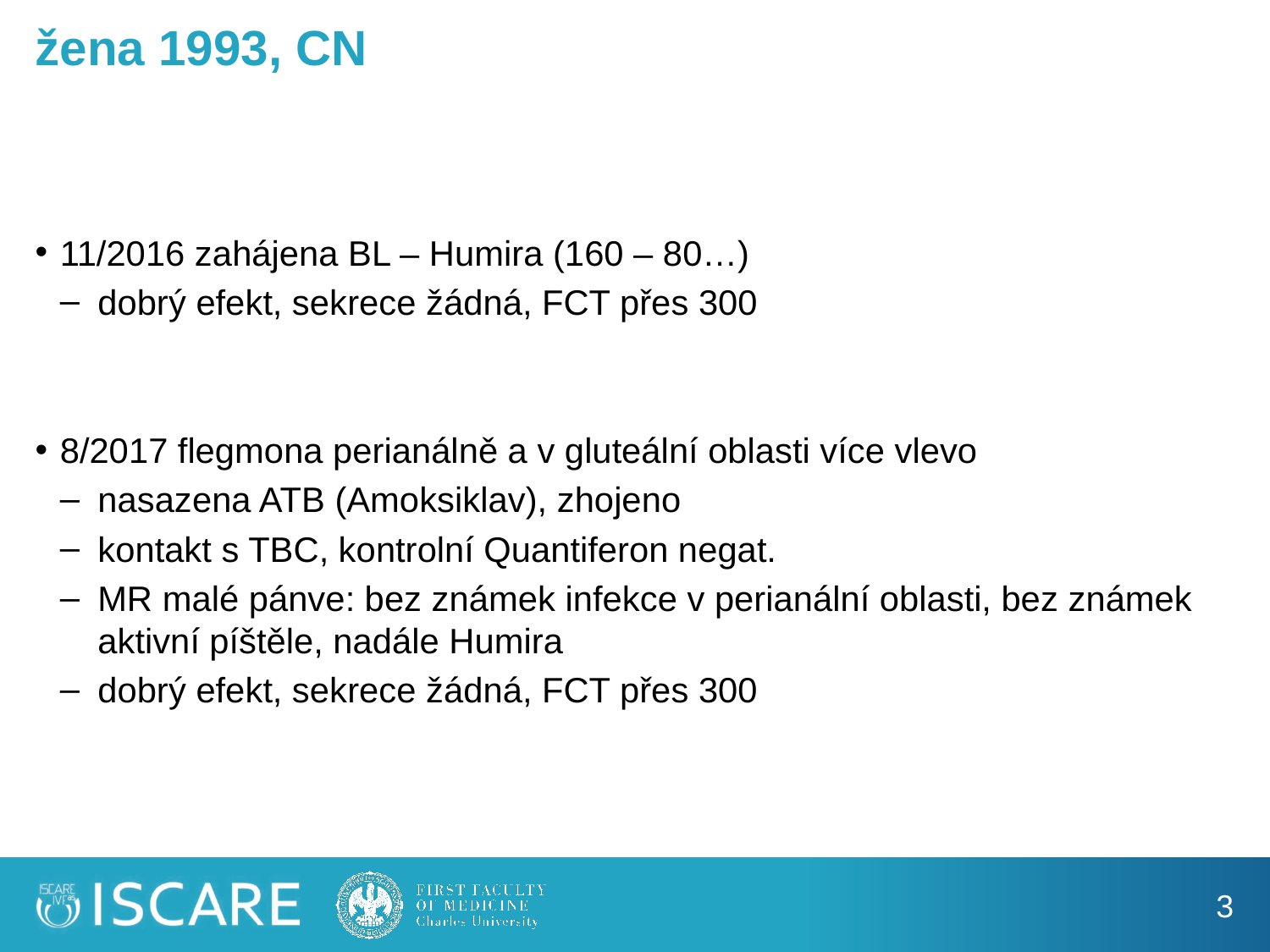

# žena 1993, CN

11/2016 zahájena BL – Humira (160 – 80…)
dobrý efekt, sekrece žádná, FCT přes 300

8/2017 flegmona perianálně a v gluteální oblasti více vlevo
nasazena ATB (Amoksiklav), zhojeno
kontakt s TBC, kontrolní Quantiferon negat.
MR malé pánve: bez známek infekce v perianální oblasti, bez známek aktivní píštěle, nadále Humira
dobrý efekt, sekrece žádná, FCT přes 300

3